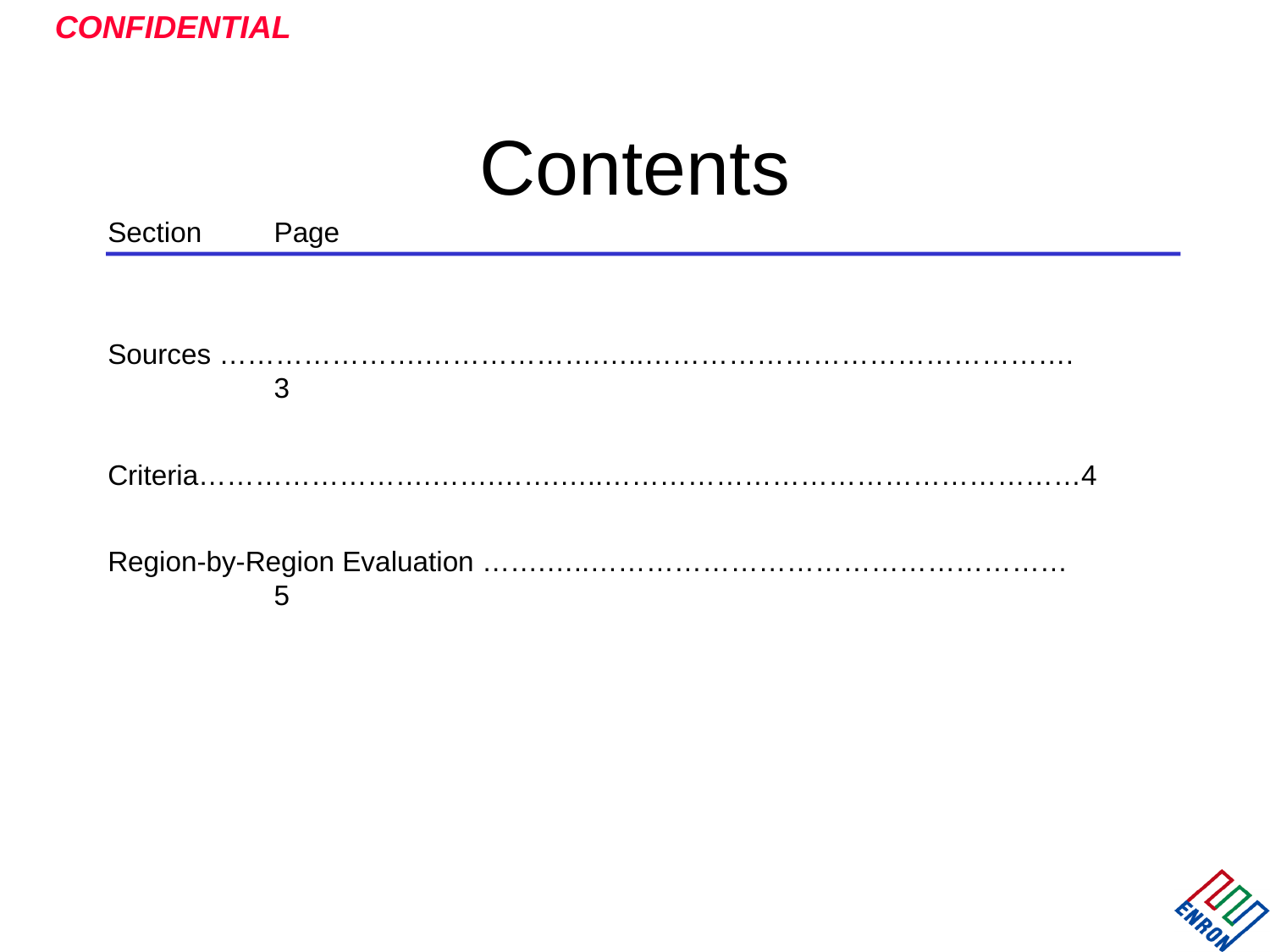

# Contents
Section	Page
Sources ………………….……………….…..……………………………………….	3
Criteria…………………….…….…….…..……………………………………………4
Region-by-Region Evaluation …….…..……………………………………………	5